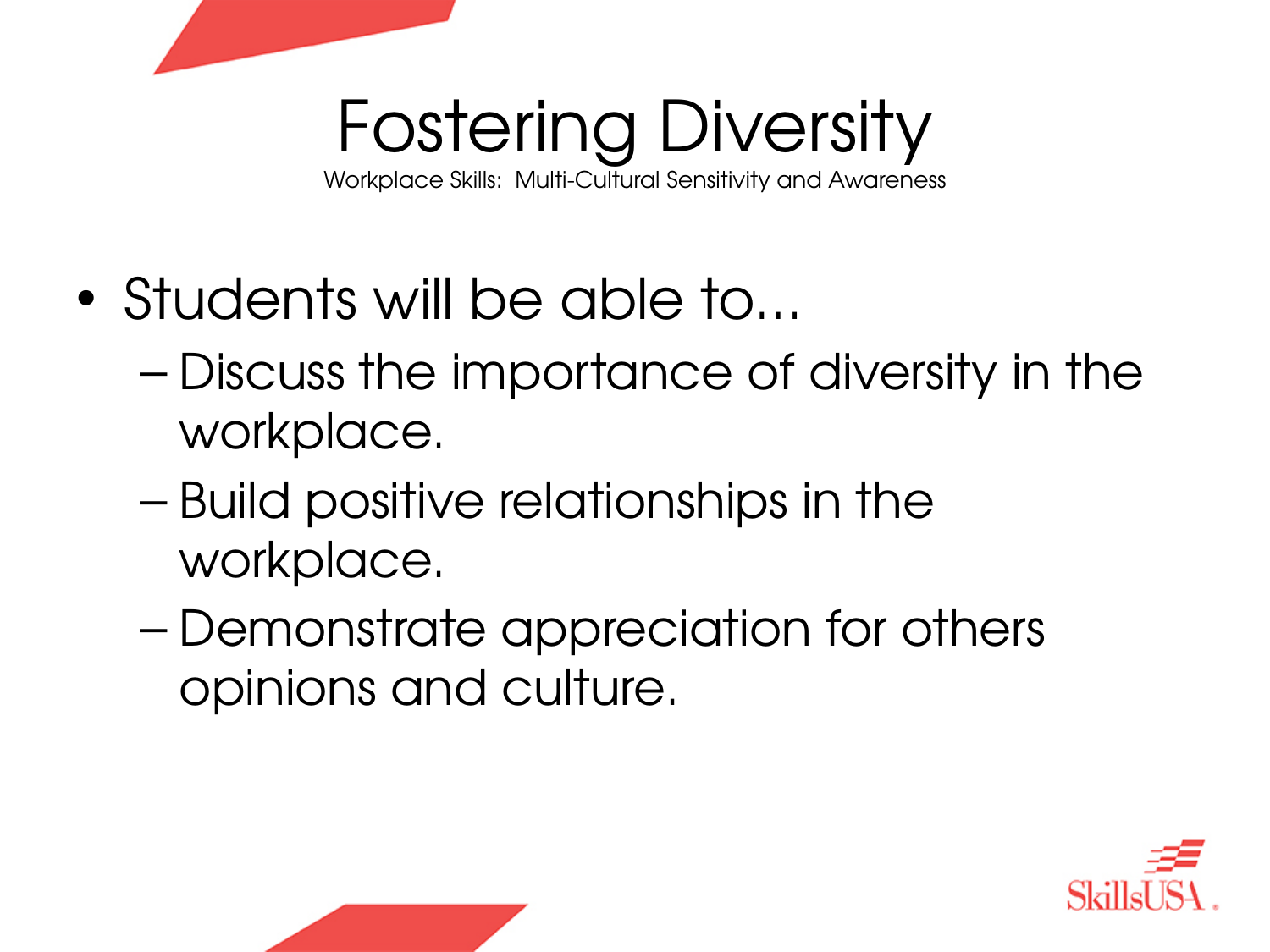

# Fostering Diversity Workplace Skills:  Multi-Cultural Sensitivity and Awareness
Students will be able to…
Discuss the importance of diversity in the workplace.
Build positive relationships in the workplace.
Demonstrate appreciation for others opinions and culture.